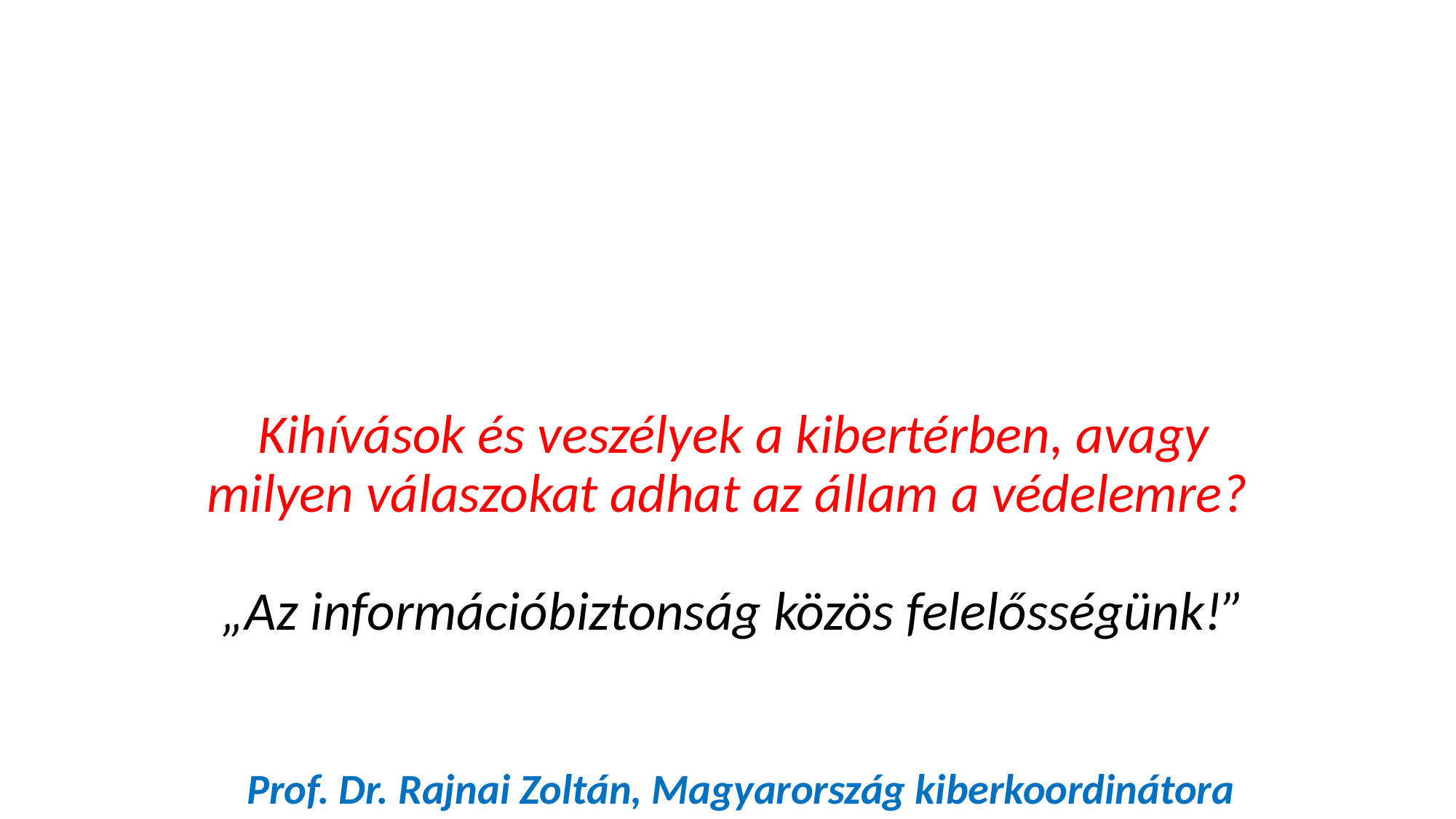

# Kihívások és veszélyek a kibertérben, avagy milyen válaszokat adhat az állam a védelemre? „Az információbiztonság közös felelősségünk!”
Prof. Dr. Rajnai Zoltán, Magyarország kiberkoordinátora